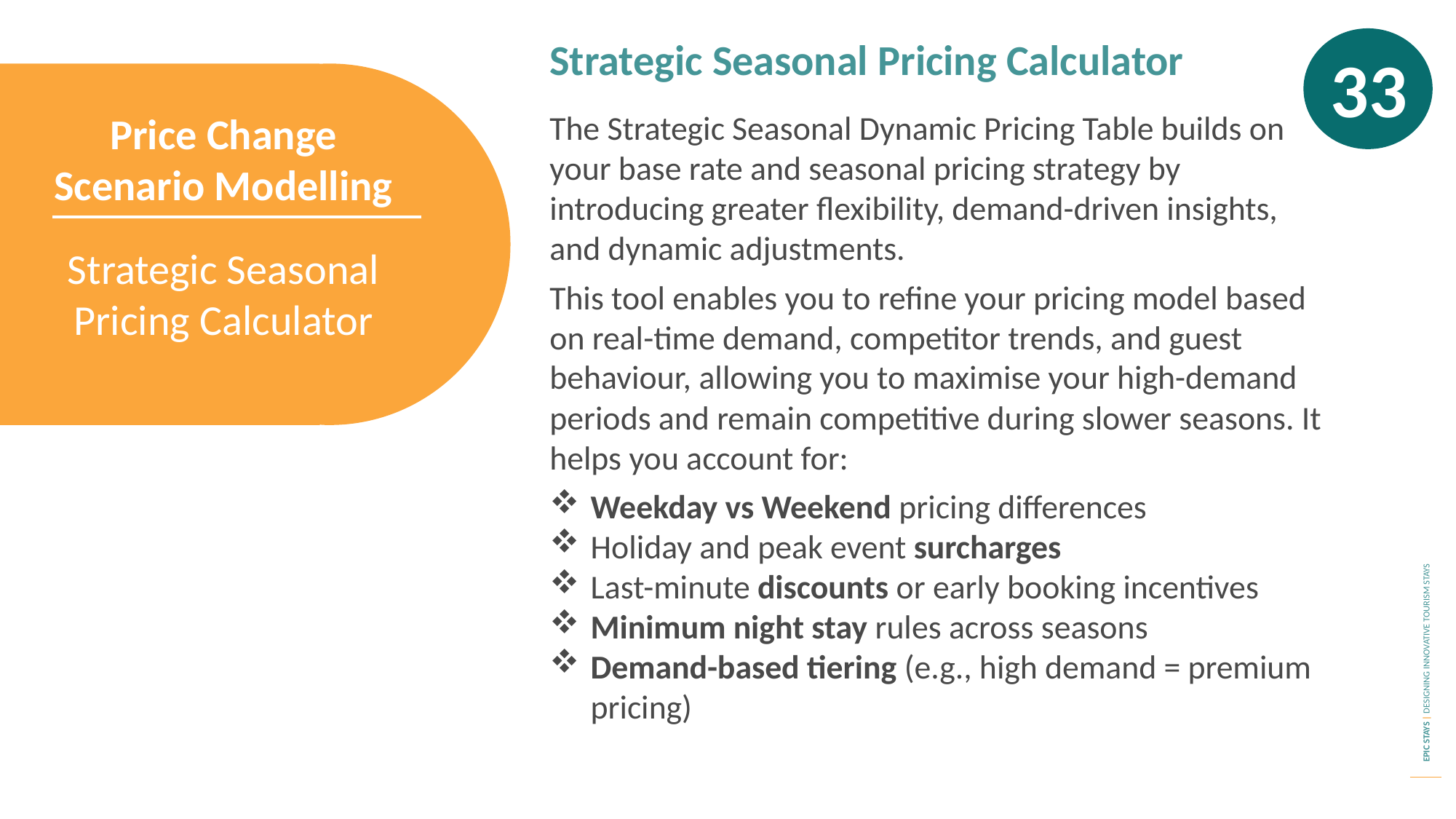

Strategic Seasonal Pricing Calculator

33
Price Change Scenario Modelling

The Strategic Seasonal Dynamic Pricing Table builds on your base rate and seasonal pricing strategy by introducing greater flexibility, demand-driven insights, and dynamic adjustments.
This tool enables you to refine your pricing model based on real-time demand, competitor trends, and guest behaviour, allowing you to maximise your high-demand periods and remain competitive during slower seasons. It helps you account for:
Weekday vs Weekend pricing differences
Holiday and peak event surcharges
Last-minute discounts or early booking incentives
Minimum night stay rules across seasons
Demand-based tiering (e.g., high demand = premium pricing)

Strategic Seasonal Pricing Calculator